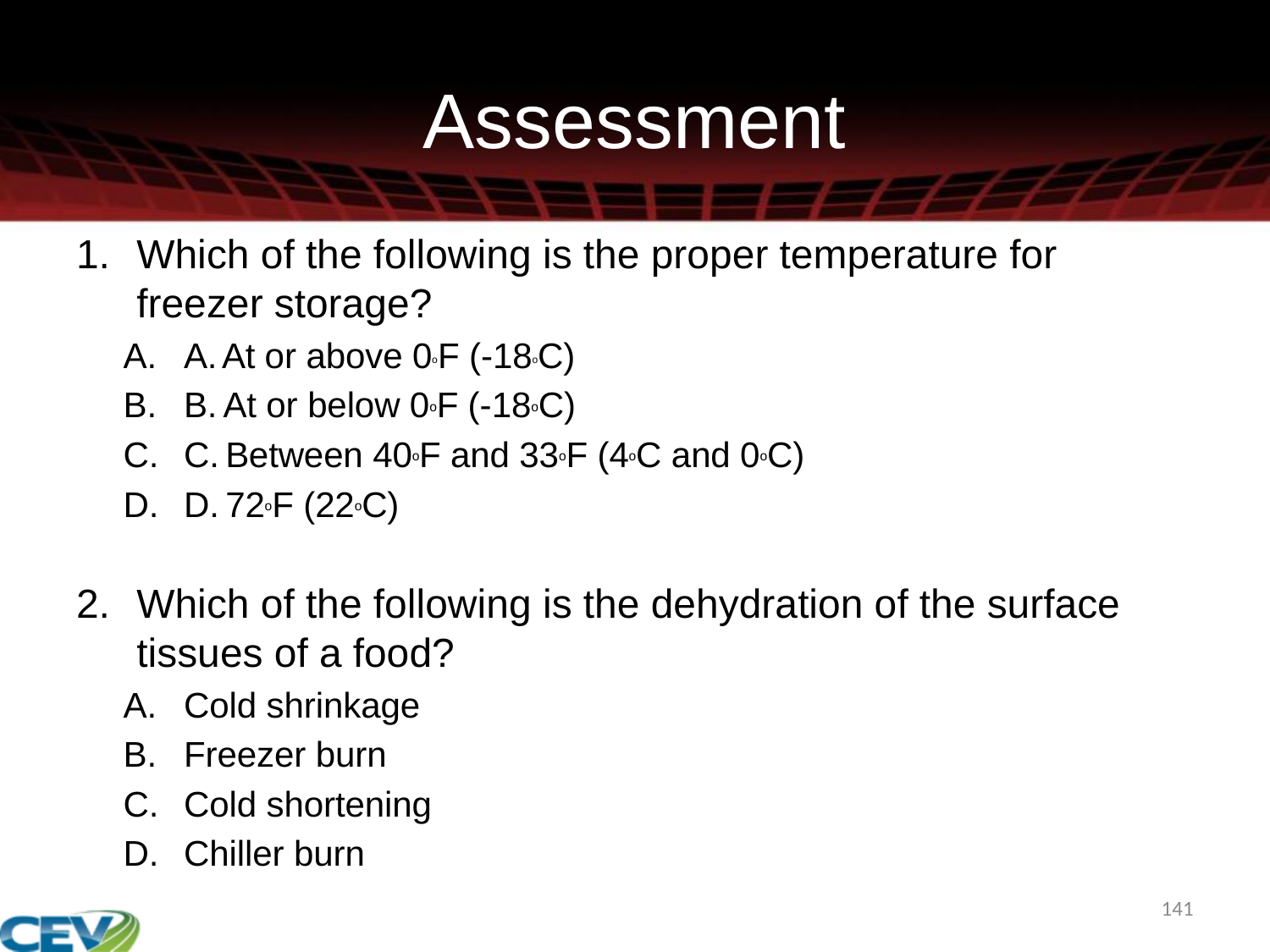

# Assessment
Which of the following is the proper temperature for freezer storage?
A. At or above 0oF (-18oC)
B. At or below 0oF (-18oC)
C. Between 40oF and 33oF (4oC and 0oC)
D. 72oF (22oC)

Which of the following is the dehydration of the surface tissues of a food?
Cold shrinkage
Freezer burn
Cold shortening
Chiller burn

141